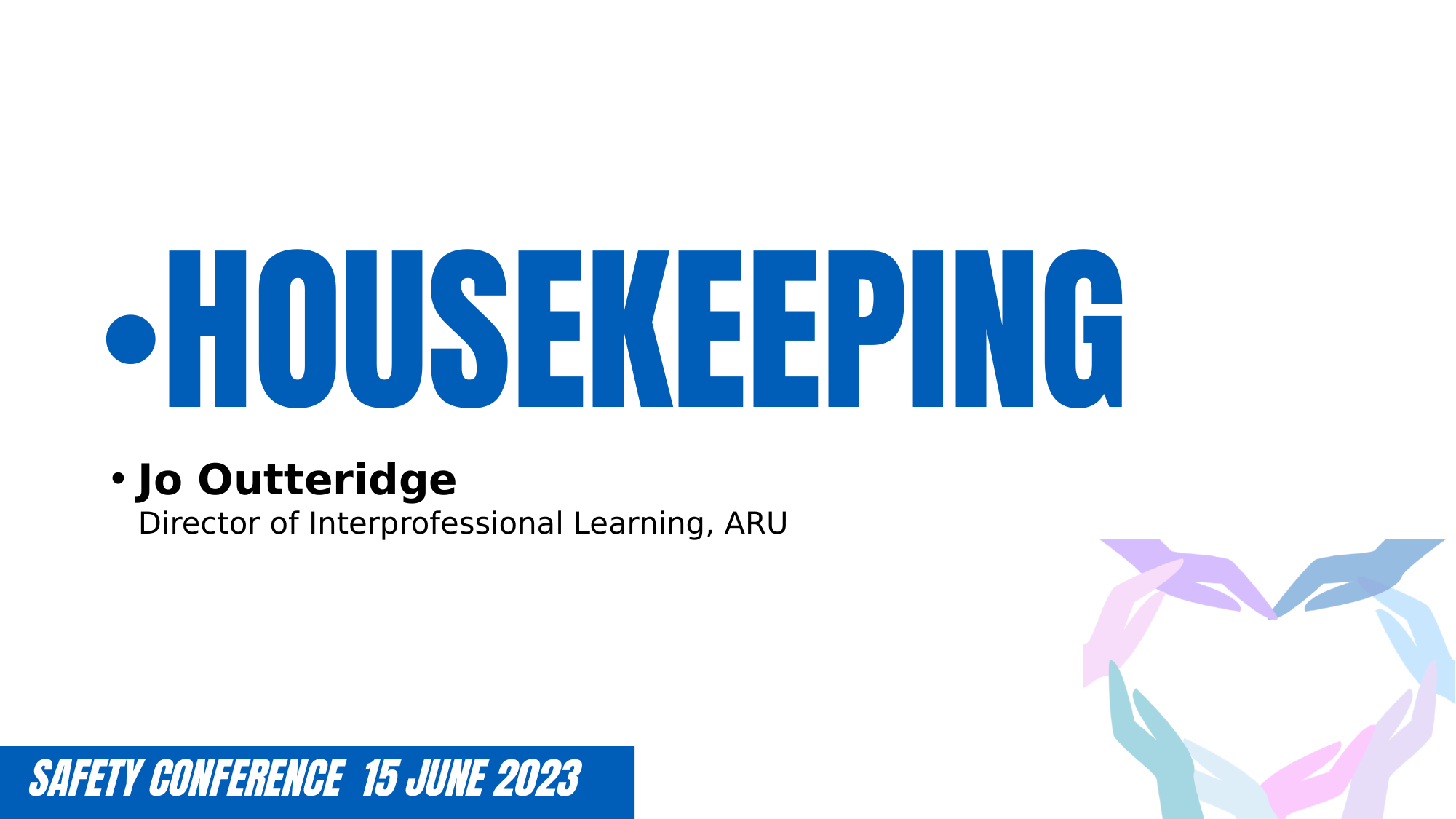

HOUSEKEEPING
Jo Outteridge
Director of Interprofessional Learning, ARU